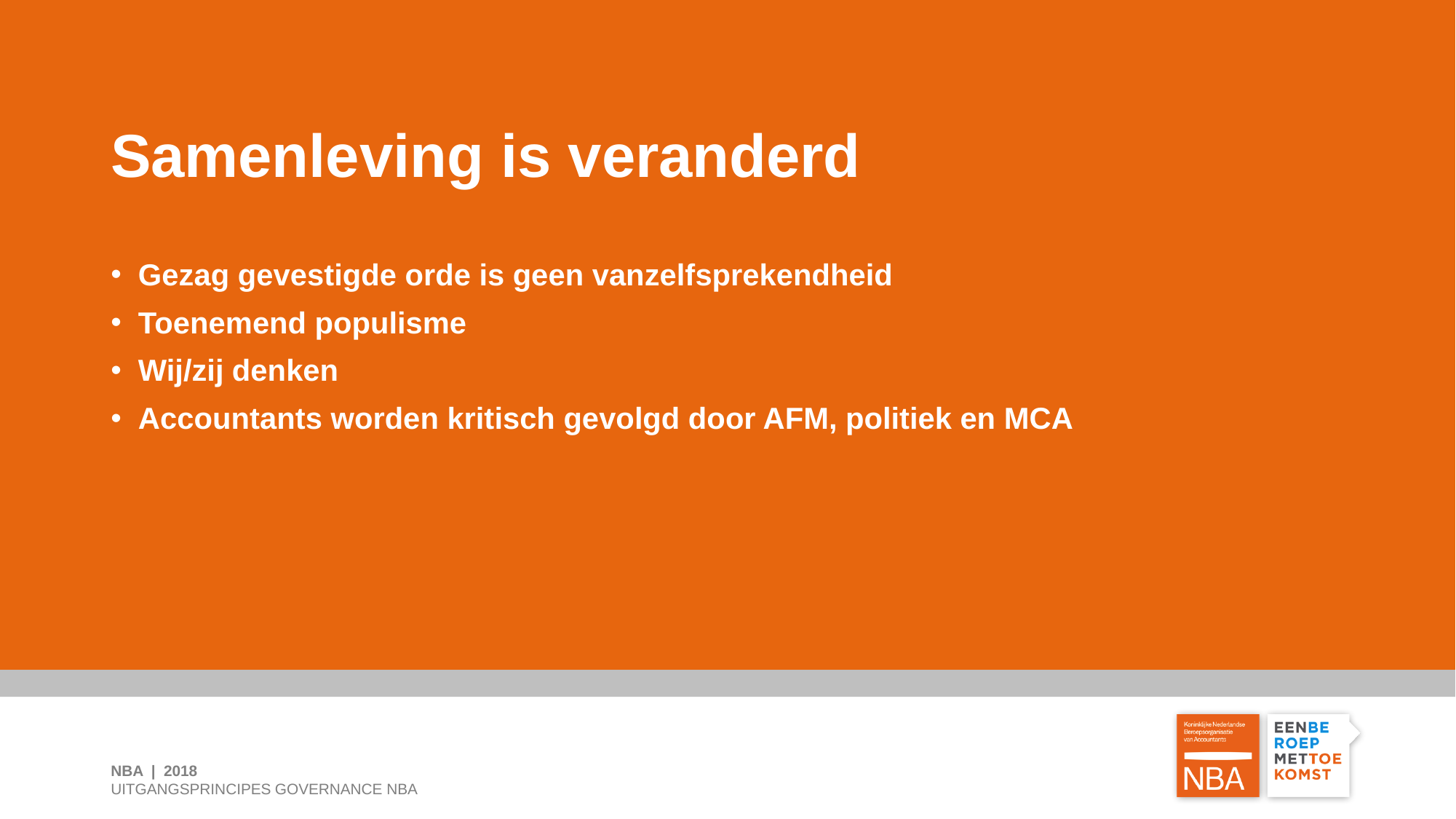

Samenleving is veranderd

Gezag gevestigde orde is geen vanzelfsprekendheid
Toenemend populisme
Wij/zij denken
Accountants worden kritisch gevolgd door AFM, politiek en MCA